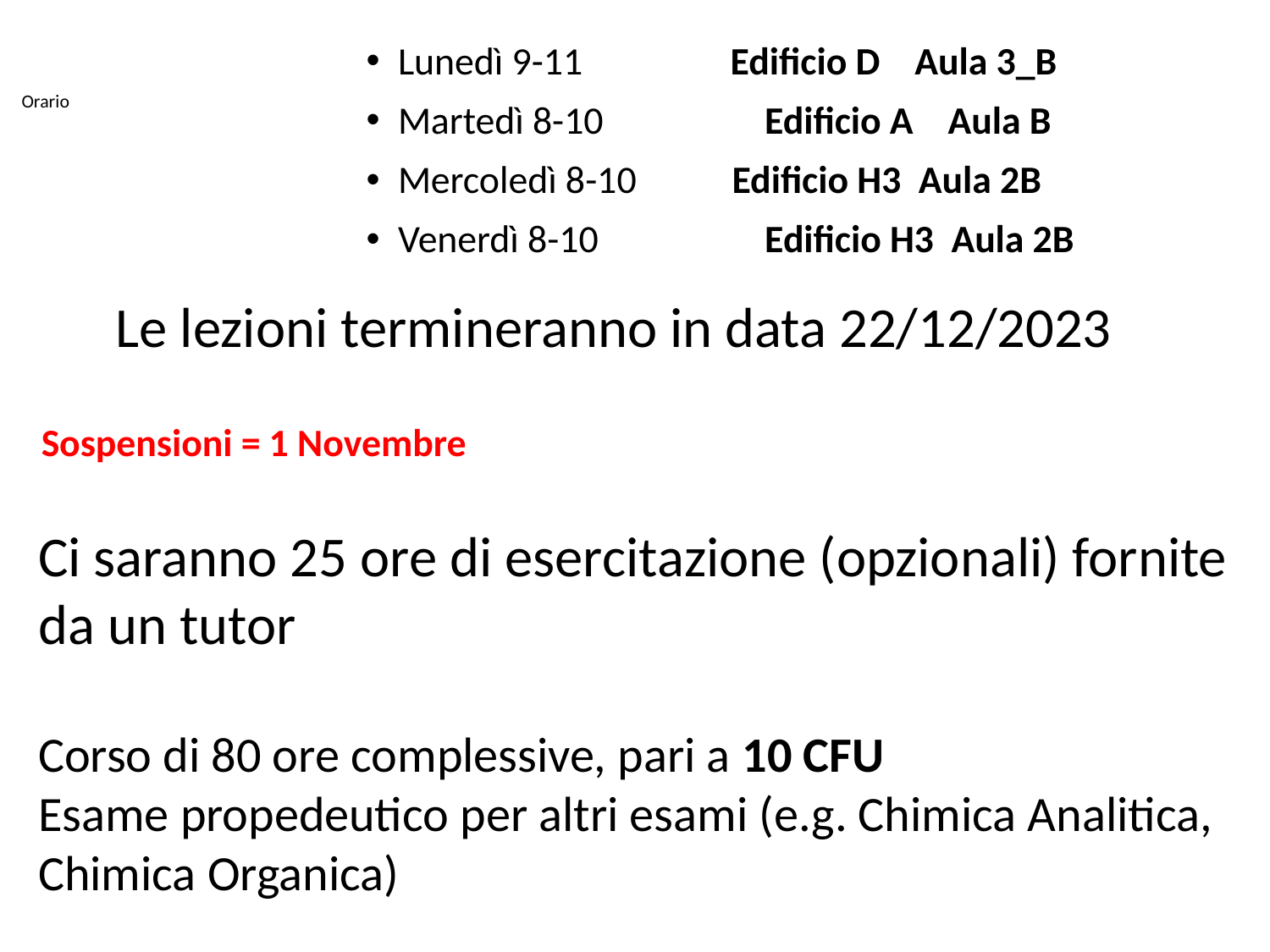

Lunedì 9-11                 Edificio D    Aula 3_B
Martedì 8-10	             Edificio A    Aula B
Mercoledì 8-10           Edificio H3  Aula 2B
Venerdì 8-10	             Edificio H3  Aula 2B

# Orario
Le lezioni termineranno in data 22/12/2023

Sospensioni = 1 Novembre
Ci saranno 25 ore di esercitazione (opzionali) fornite da un tutor

Corso di 80 ore complessive, pari a 10 CFU
Esame propedeutico per altri esami (e.g. Chimica Analitica, Chimica Organica)